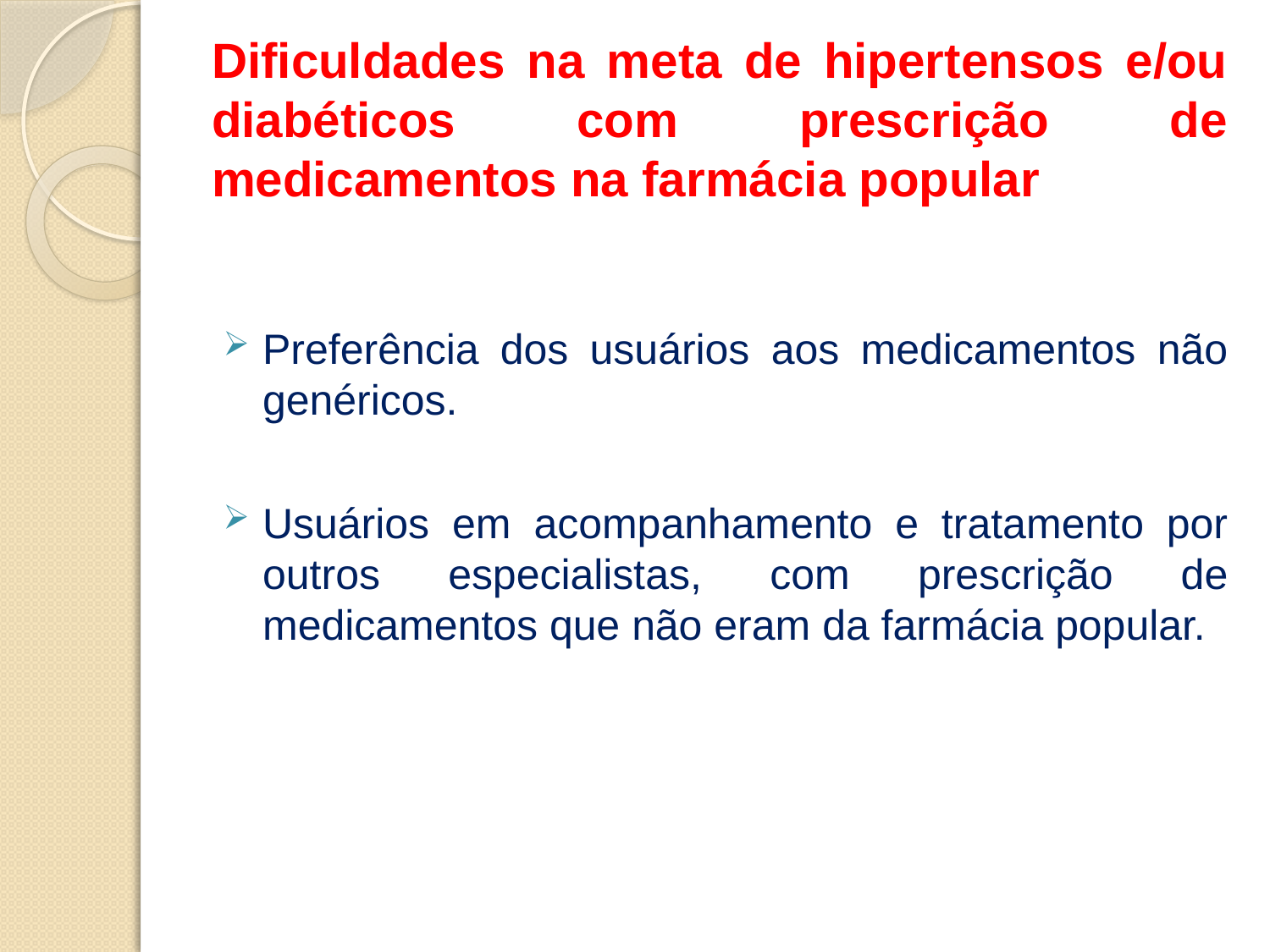

# Dificuldades na meta de hipertensos e/ou diabéticos com prescrição de medicamentos na farmácia popular
Preferência dos usuários aos medicamentos não genéricos.

Usuários em acompanhamento e tratamento por outros especialistas, com prescrição de medicamentos que não eram da farmácia popular.